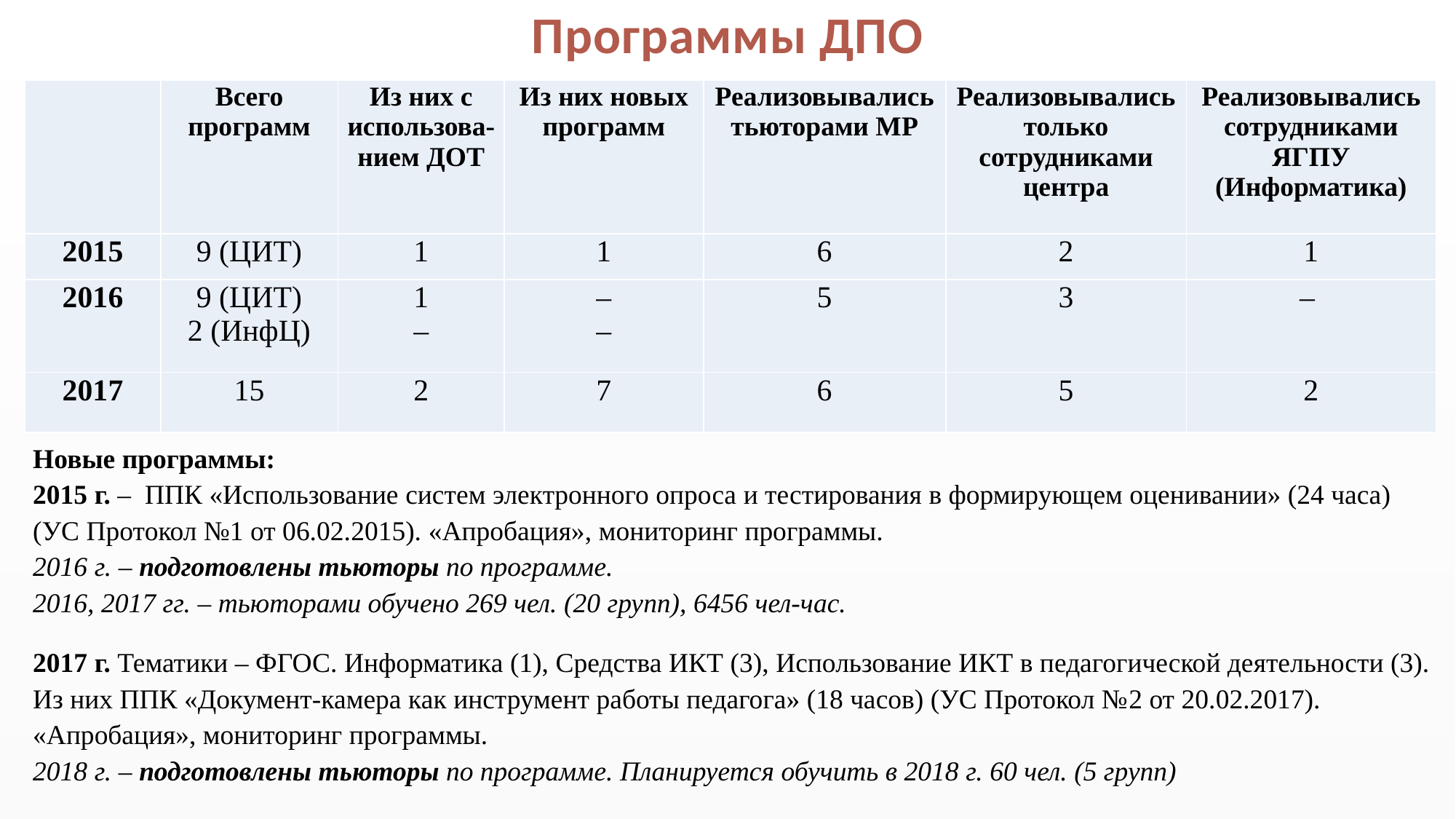

Программы ДПО
|  | Всего программ | Из них с использова-нием ДОТ | Из них новых программ | Реализовывались тьюторами МР | Реализовывались только сотрудниками центра | Реализовывались сотрудниками ЯГПУ (Информатика) |
| --- | --- | --- | --- | --- | --- | --- |
| 2015 | 9 (ЦИТ) | 1 | 1 | 6 | 2 | 1 |
| 2016 | 9 (ЦИТ) 2 (ИнфЦ) | 1 – | – – | 5 | 3 | – |
| 2017 | 15 | 2 | 7 | 6 | 5 | 2 |
Новые программы:
2015 г. –  ППК «Использование систем электронного опроса и тестирования в формирующем оценивании» (24 часа)
(УС Протокол №1 от 06.02.2015). «Апробация», мониторинг программы.
2016 г. – подготовлены тьюторы по программе.
2016, 2017 гг. – тьюторами обучено 269 чел. (20 групп), 6456 чел-час.

2017 г. Тематики – ФГОС. Информатика (1), Средства ИКТ (3), Использование ИКТ в педагогической деятельности (3).
Из них ППК «Документ-камера как инструмент работы педагога» (18 часов) (УС Протокол №2 от 20.02.2017). «Апробация», мониторинг программы.
2018 г. – подготовлены тьюторы по программе. Планируется обучить в 2018 г. 60 чел. (5 групп)